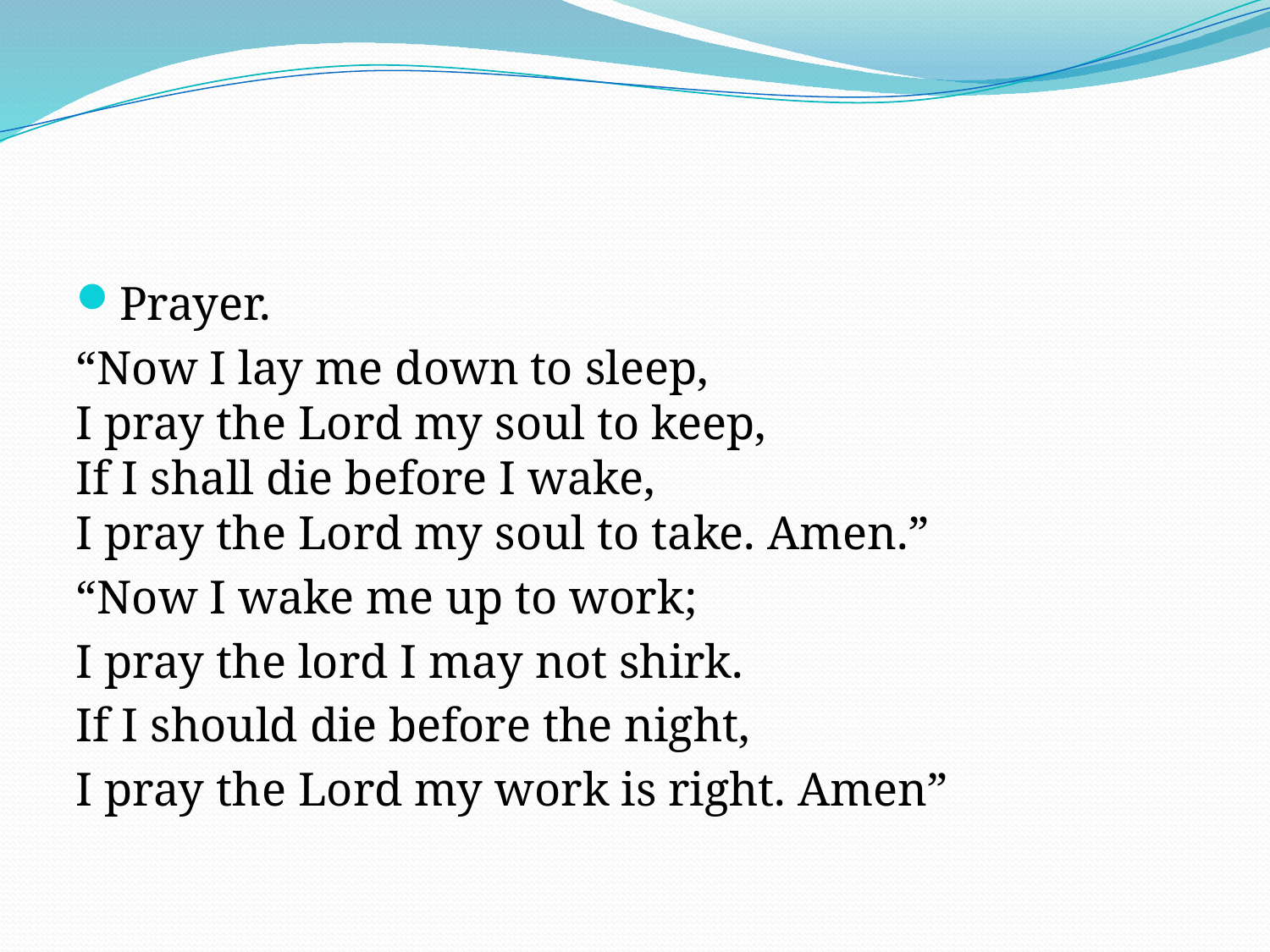

#
Prayer.
“Now I lay me down to sleep,
I pray the Lord my soul to keep,
If I shall die before I wake,
I pray the Lord my soul to take. Amen.”
“Now I wake me up to work;
I pray the lord I may not shirk.
If I should die before the night,
I pray the Lord my work is right. Amen”